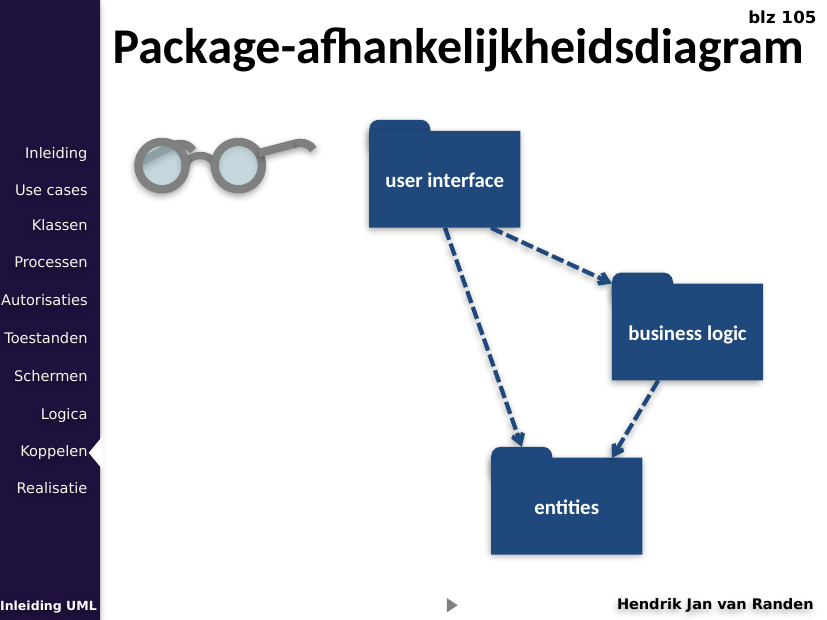

blz 105
Package-afhankelijkheidsdiagram

user interface

business logic

entities